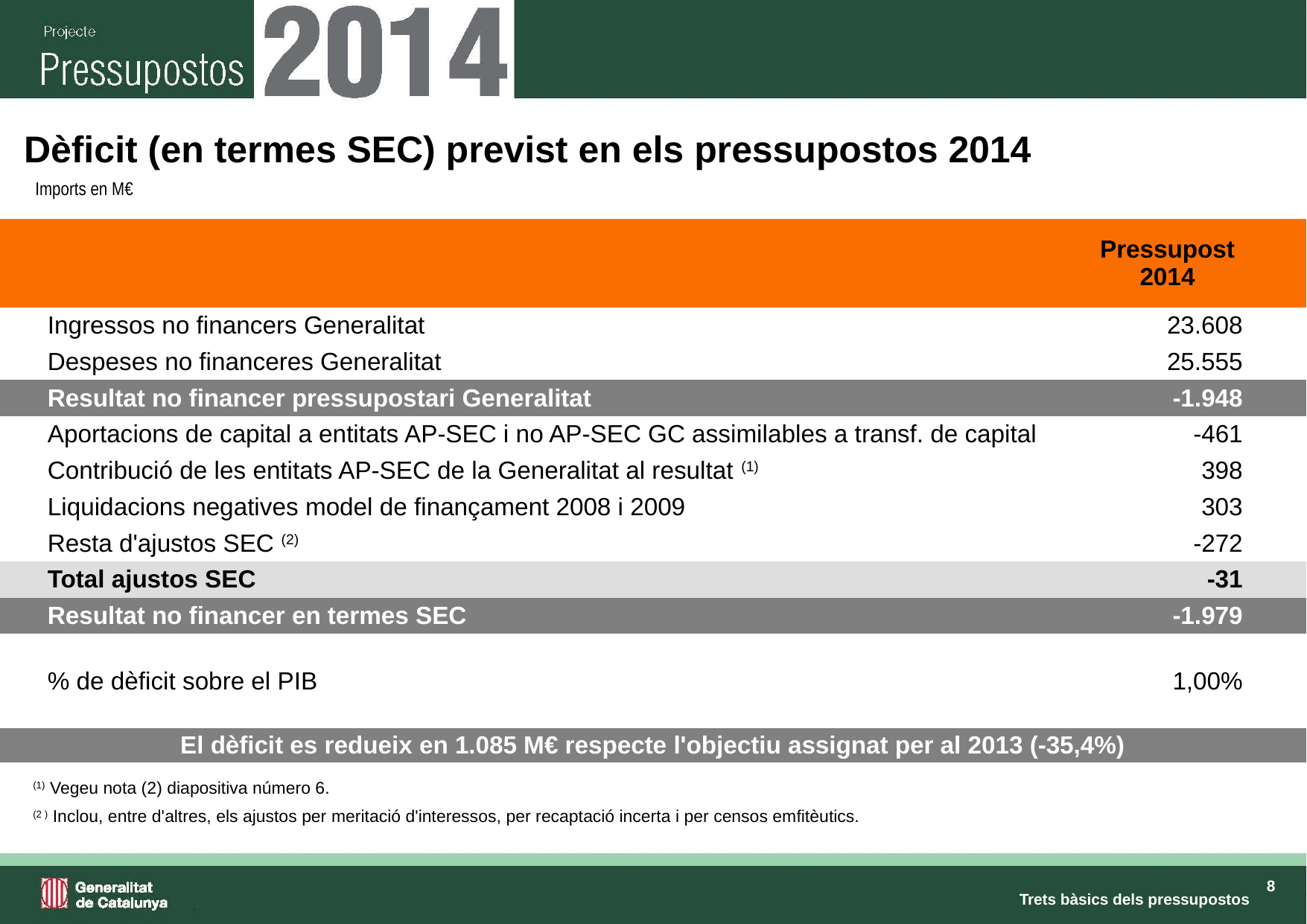

# Dèficit (en termes SEC) previst en els pressupostos 2014
Imports en M€
|  |  | Pressupost 2014 |  |
| --- | --- | --- | --- |
|  | Ingressos no financers Generalitat | 23.608 |  |
|  | Despeses no financeres Generalitat | 25.555 |  |
|  | Resultat no financer pressupostari Generalitat | -1.948 |  |
|  | Aportacions de capital a entitats AP-SEC i no AP-SEC GC assimilables a transf. de capital | -461 |  |
|  | Contribució de les entitats AP-SEC de la Generalitat al resultat (1) | 398 |  |
|  | Liquidacions negatives model de finançament 2008 i 2009 | 303 |  |
|  | Resta d'ajustos SEC (2) | -272 |  |
|  | Total ajustos SEC | -31 |  |
|  | Resultat no financer en termes SEC | -1.979 |  |
|  |  |  |  |
|  | % de dèficit sobre el PIB | 1,00% |  |
|  |  |  |  |
| El dèficit es redueix en 1.085 M€ respecte l'objectiu assignat per al 2013 (-35,4%) |  |  |  |
| (1) Vegeu nota (2) diapositiva número 6. |  |  |
| --- | --- | --- |
| (2 ) Inclou, entre d'altres, els ajustos per meritació d'interessos, per recaptació incerta i per censos emfitèutics. |  |  |
Trets bàsics dels pressupostos